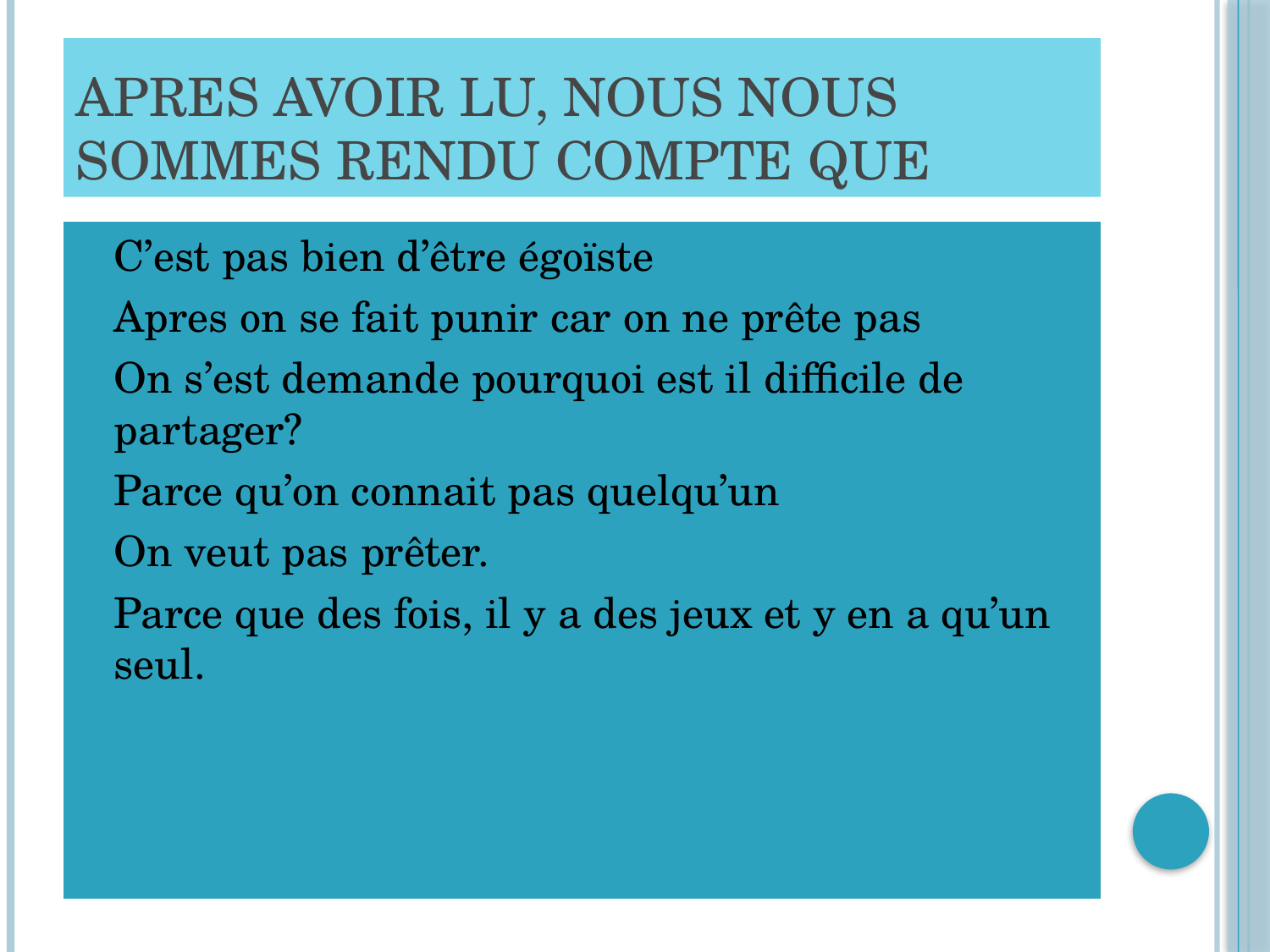

# Apres avoir lu, nous nous sommes rendu compte que
C’est pas bien d’être égoïste
Apres on se fait punir car on ne prête pas
On s’est demande pourquoi est il difficile de partager?
Parce qu’on connait pas quelqu’un
On veut pas prêter.
Parce que des fois, il y a des jeux et y en a qu’un seul.